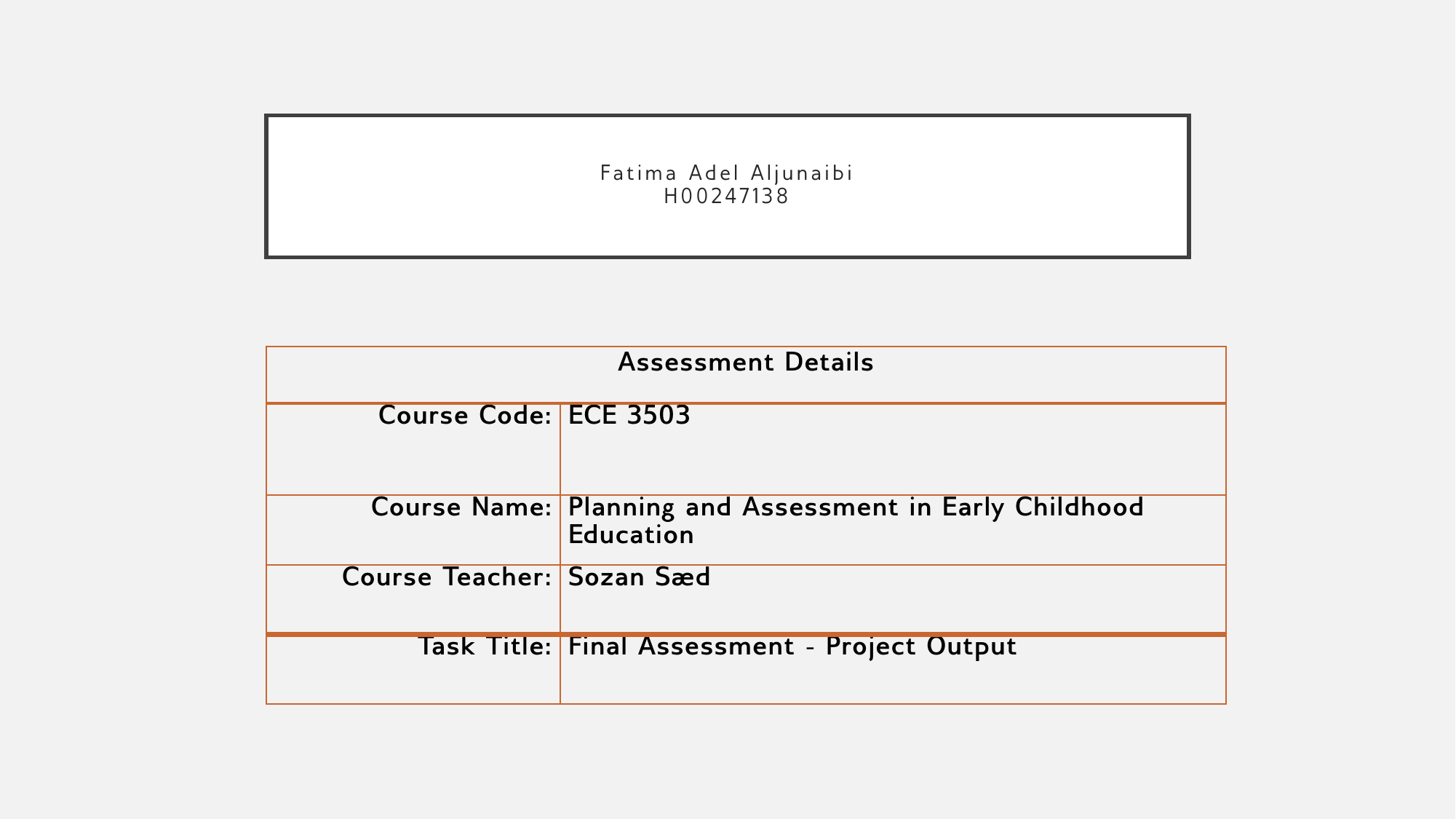

# Fatima Adel Aljunaibi H00247138
| Assessment Details |  |
| --- | --- |
| Course Code: | ECE 3503 |
| Course Name: | Planning and Assessment in Early Childhood Education |
| Course Teacher: | Sozan Saed |
| Task Title: | Final Assessment - Project Output |